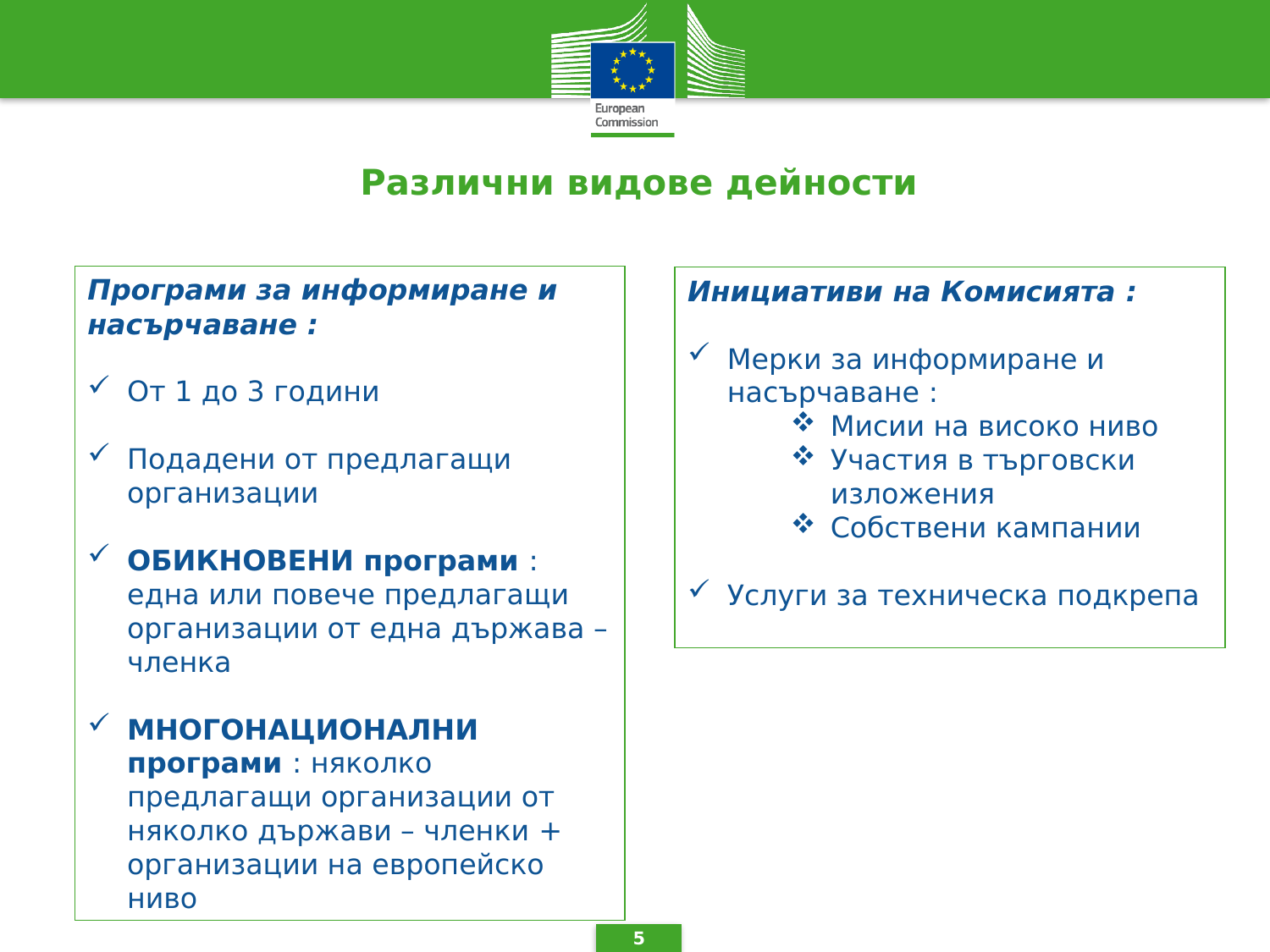

# Различни видове дейности

Програми за информиране и насърчаване :

От 1 до 3 години

Подадени от предлагащи организации

ОБИКНОВЕНИ програми : една или повече предлагащи организации от една държава – членка

МНОГОНАЦИОНАЛНИ  програми : няколко предлагащи организации от няколко държави – членки + организации на европейско ниво
Инициативи на Комисията :

Мерки за информиране и насърчаване :
Мисии на високо ниво
Участия в търговски изложения
Собствени кампании

Услуги за техническа подкрепа

5